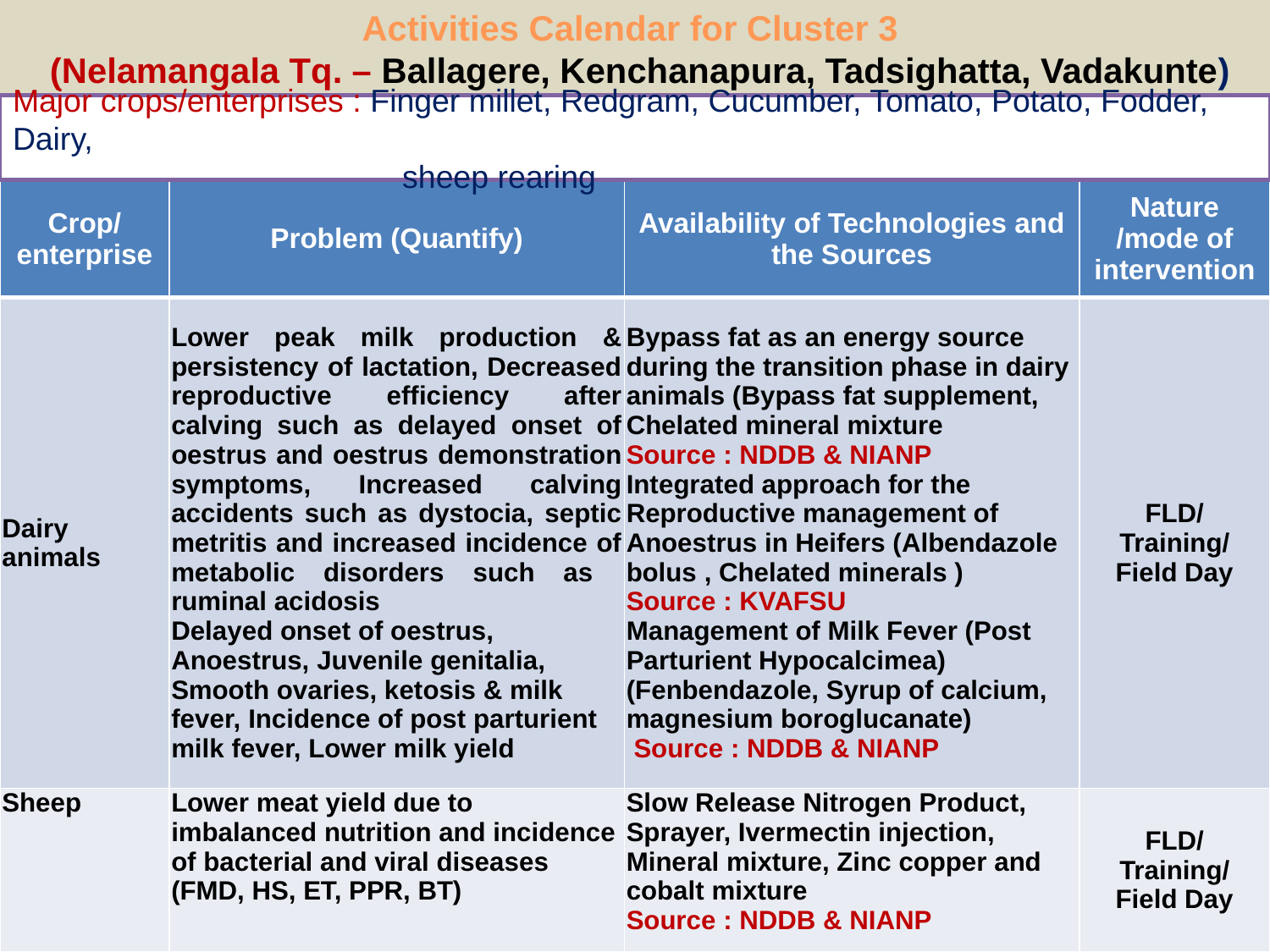

Activities Calendar for Cluster 3
 (Nelamangala Tq. – Ballagere, Kenchanapura, Tadsighatta, Vadakunte)
# Major crops/enterprises : Finger millet, Redgram, Cucumber, Tomato, Potato, Fodder, Dairy, sheep rearing
| Crop/ enterprise | Problem (Quantify) | Availability of Technologies and the Sources | Nature /mode of intervention |
| --- | --- | --- | --- |
| Dairy animals | Lower peak milk production & persistency of lactation, Decreased reproductive efficiency after calving such as delayed onset of oestrus and oestrus demonstration symptoms, Increased calving accidents such as dystocia, septic metritis and increased incidence of metabolic disorders such as ruminal acidosis Delayed onset of oestrus, Anoestrus, Juvenile genitalia, Smooth ovaries, ketosis & milk fever, Incidence of post parturient milk fever, Lower milk yield | Bypass fat as an energy source during the transition phase in dairy animals (Bypass fat supplement, Chelated mineral mixture Source : NDDB & NIANP Integrated approach for the Reproductive management of Anoestrus in Heifers (Albendazole bolus , Chelated minerals ) Source : KVAFSU Management of Milk Fever (Post Parturient Hypocalcimea) (Fenbendazole, Syrup of calcium, magnesium boroglucanate) Source : NDDB & NIANP | FLD/ Training/ Field Day |
| Sheep | Lower meat yield due to imbalanced nutrition and incidence of bacterial and viral diseases (FMD, HS, ET, PPR, BT) | Slow Release Nitrogen Product, Sprayer, Ivermectin injection, Mineral mixture, Zinc copper and cobalt mixture Source : NDDB & NIANP | FLD/ Training/ Field Day |